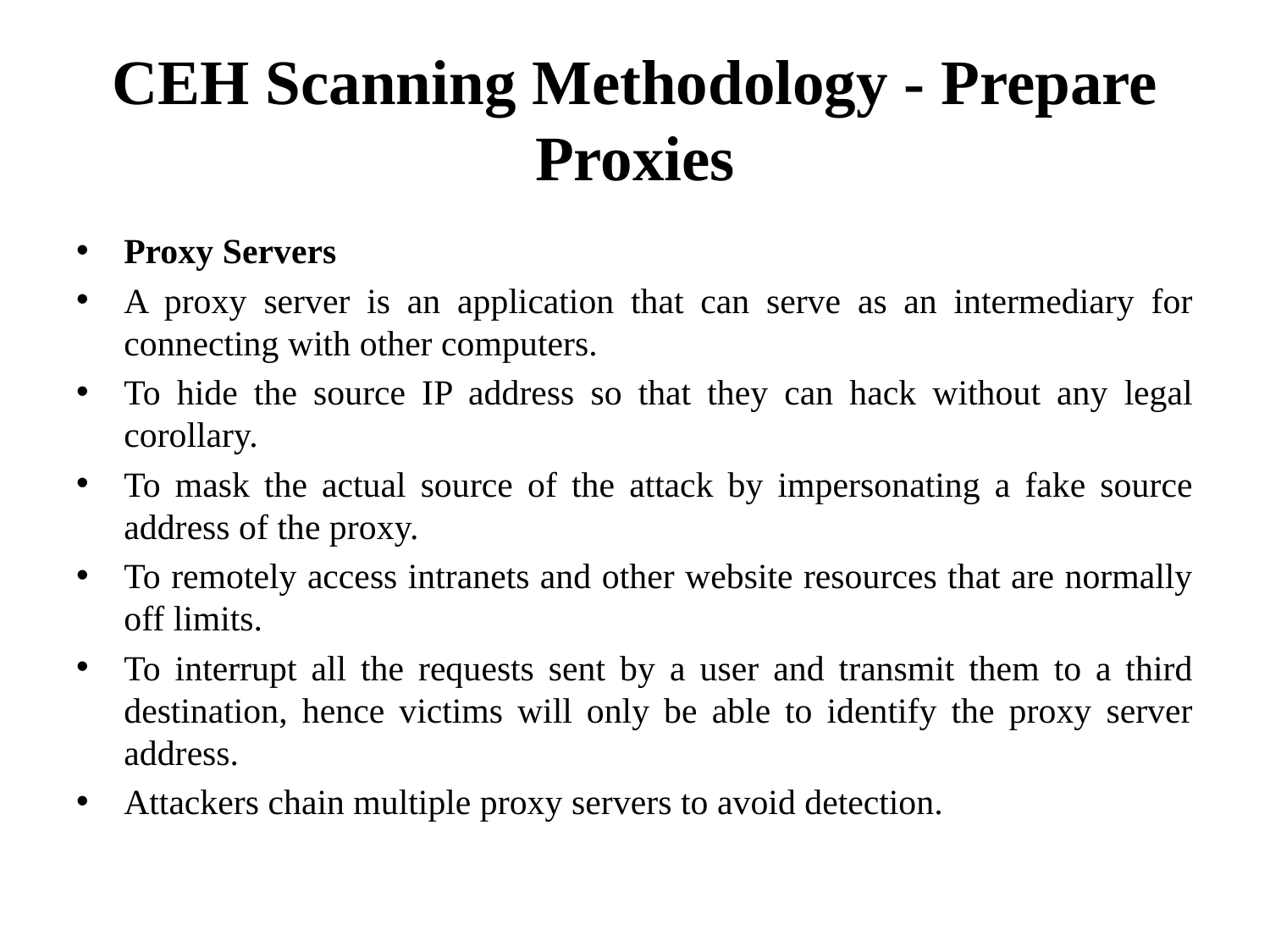

# CEH Scanning Methodology - Prepare Proxies
Proxy Servers
A proxy server is an application that can serve as an intermediary for connecting with other computers.
To hide the source IP address so that they can hack without any legal corollary.
To mask the actual source of the attack by impersonating a fake source address of the proxy.
To remotely access intranets and other website resources that are normally off limits.
To interrupt all the requests sent by a user and transmit them to a third destination, hence victims will only be able to identify the proxy server address.
Attackers chain multiple proxy servers to avoid detection.